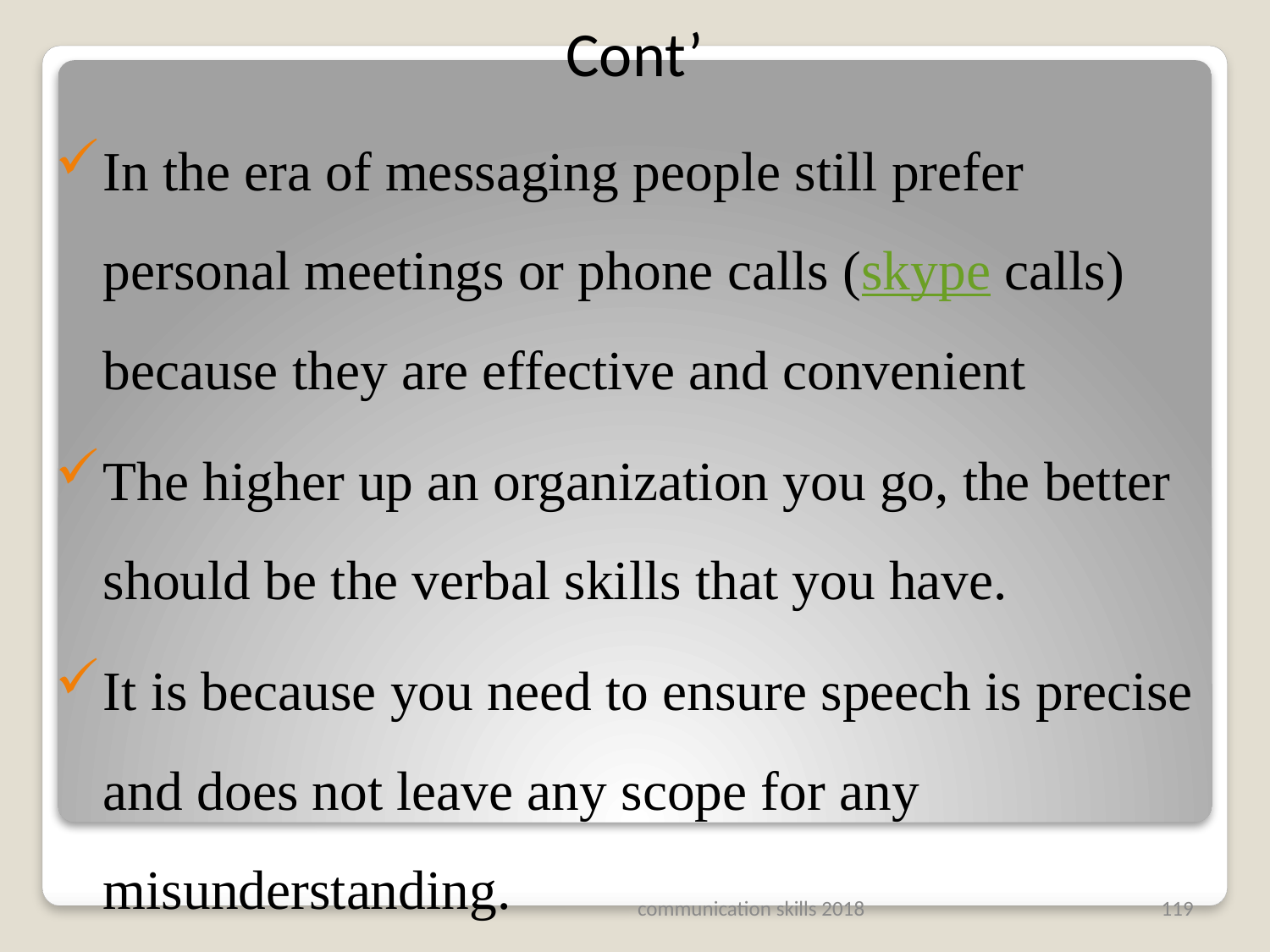

# Cont’
In the era of messaging people still prefer personal meetings or phone calls (skype calls) because they are effective and convenient
The higher up an organization you go, the better should be the verbal skills that you have.
It is because you need to ensure speech is precise and does not leave any scope for any misunderstanding.
communication skills 2018
119